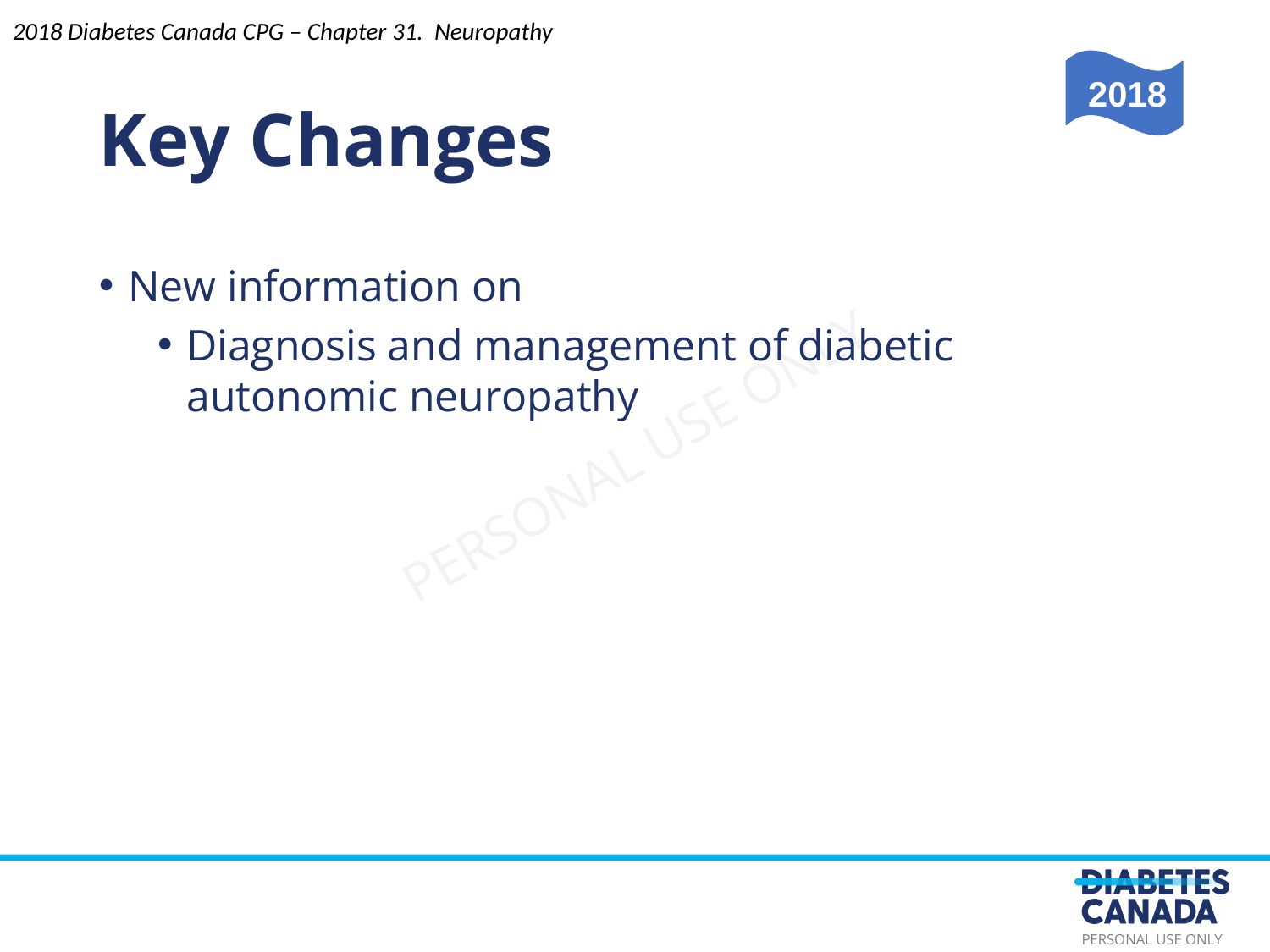

Key Changes
New information on
Diagnosis and management of diabetic autonomic neuropathy

2018 Diabetes Canada CPG – Chapter 31.  Neuropathy
2018